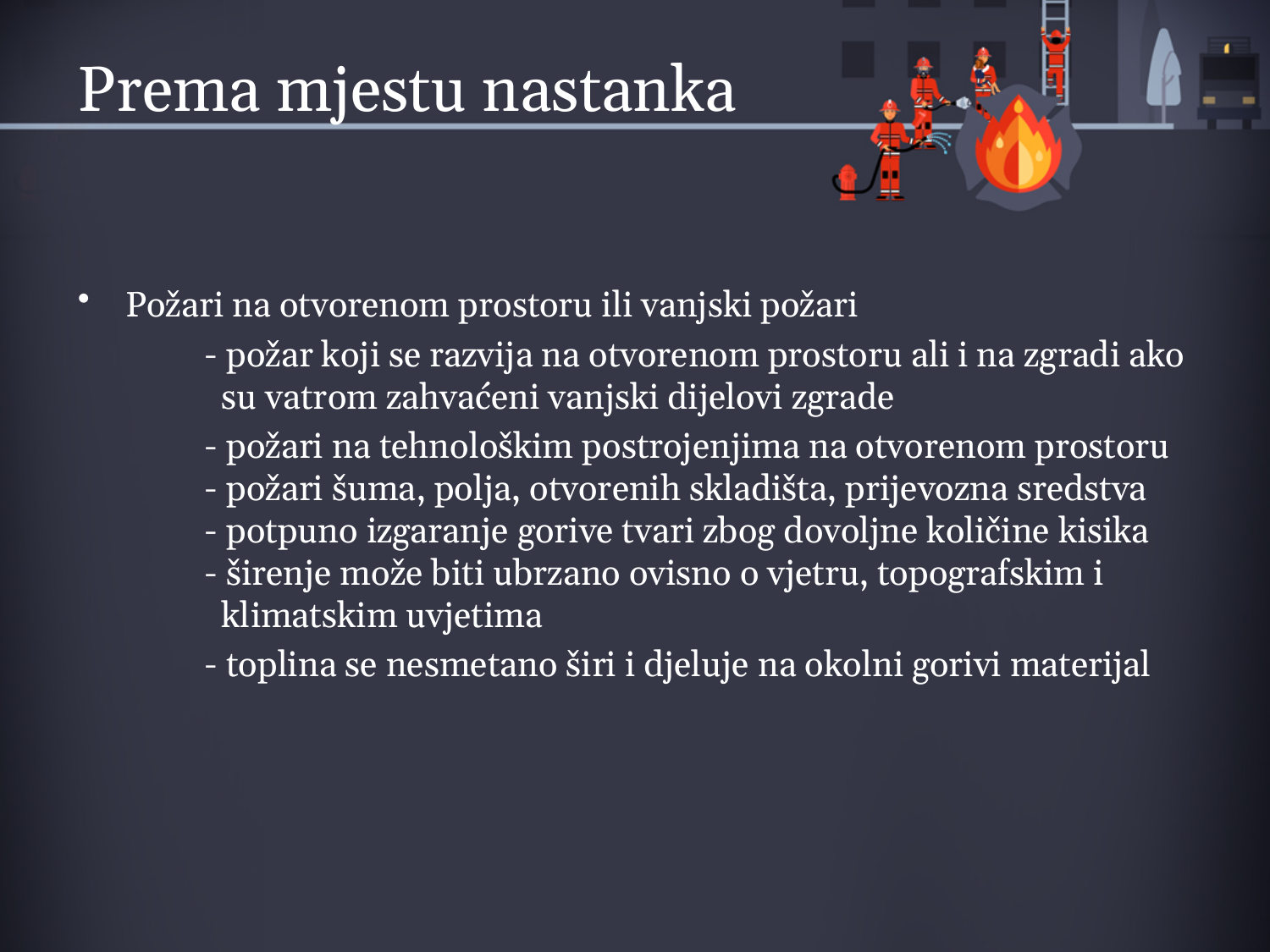

# Prema mjestu nastanka

Požari na otvorenom prostoru ili vanjski požari
	- požar koji se razvija na otvorenom prostoru ali i na zgradi ako 	  su vatrom zahvaćeni vanjski dijelovi zgrade
	- požari na tehnološkim postrojenjima na otvorenom prostoru	- požari šuma, polja, otvorenih skladišta, prijevozna sredstva	- potpuno izgaranje gorive tvari zbog dovoljne količine kisika	- širenje može biti ubrzano ovisno o vjetru, topografskim i 	  klimatskim uvjetima
	- toplina se nesmetano širi i djeluje na okolni gorivi materijal